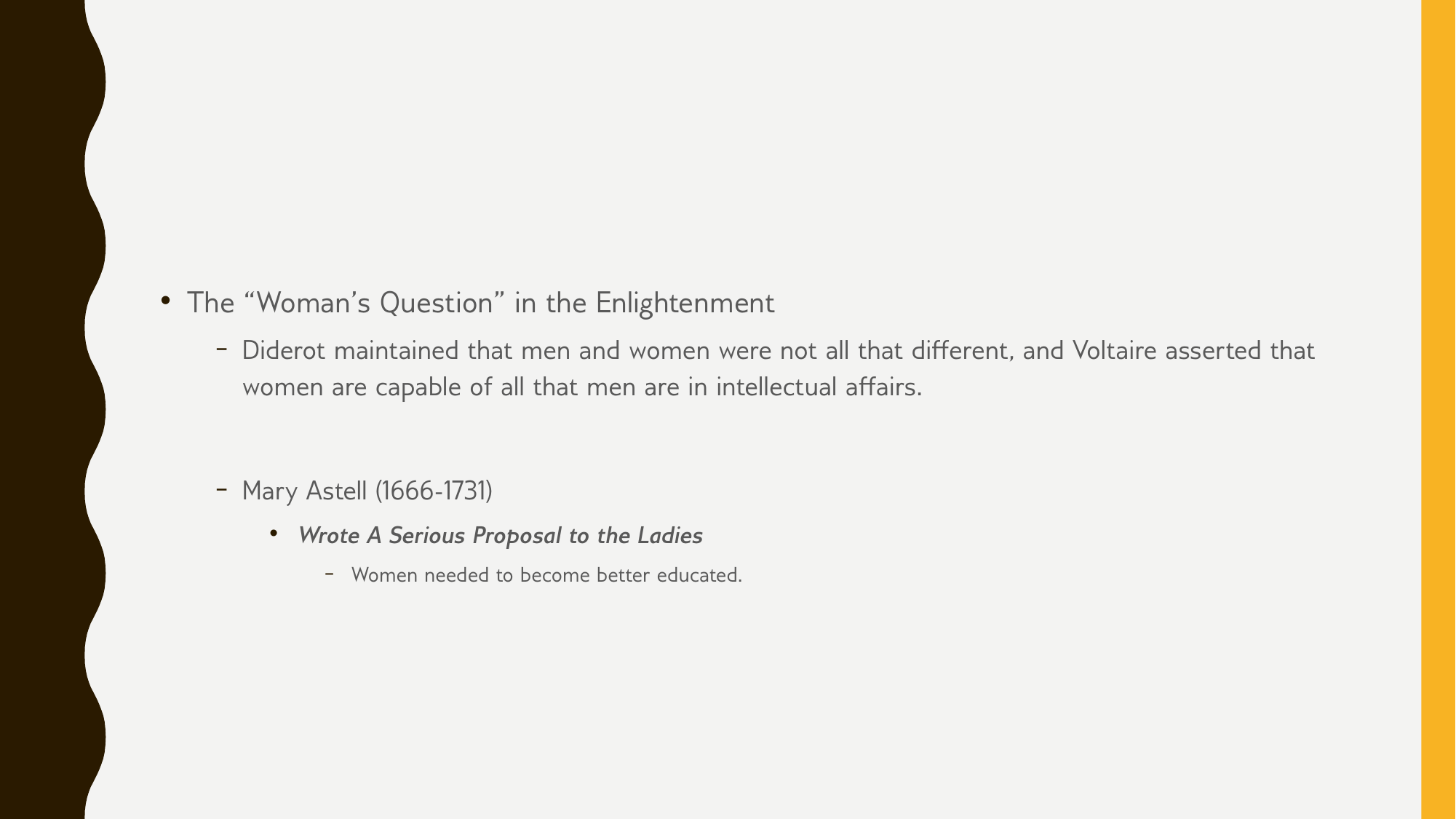

#
The “Woman’s Question” in the Enlightenment
Diderot maintained that men and women were not all that different, and Voltaire asserted that women are capable of all that men are in intellectual affairs.

Mary Astell (1666-1731)
Wrote A Serious Proposal to the Ladies
Women needed to become better educated.